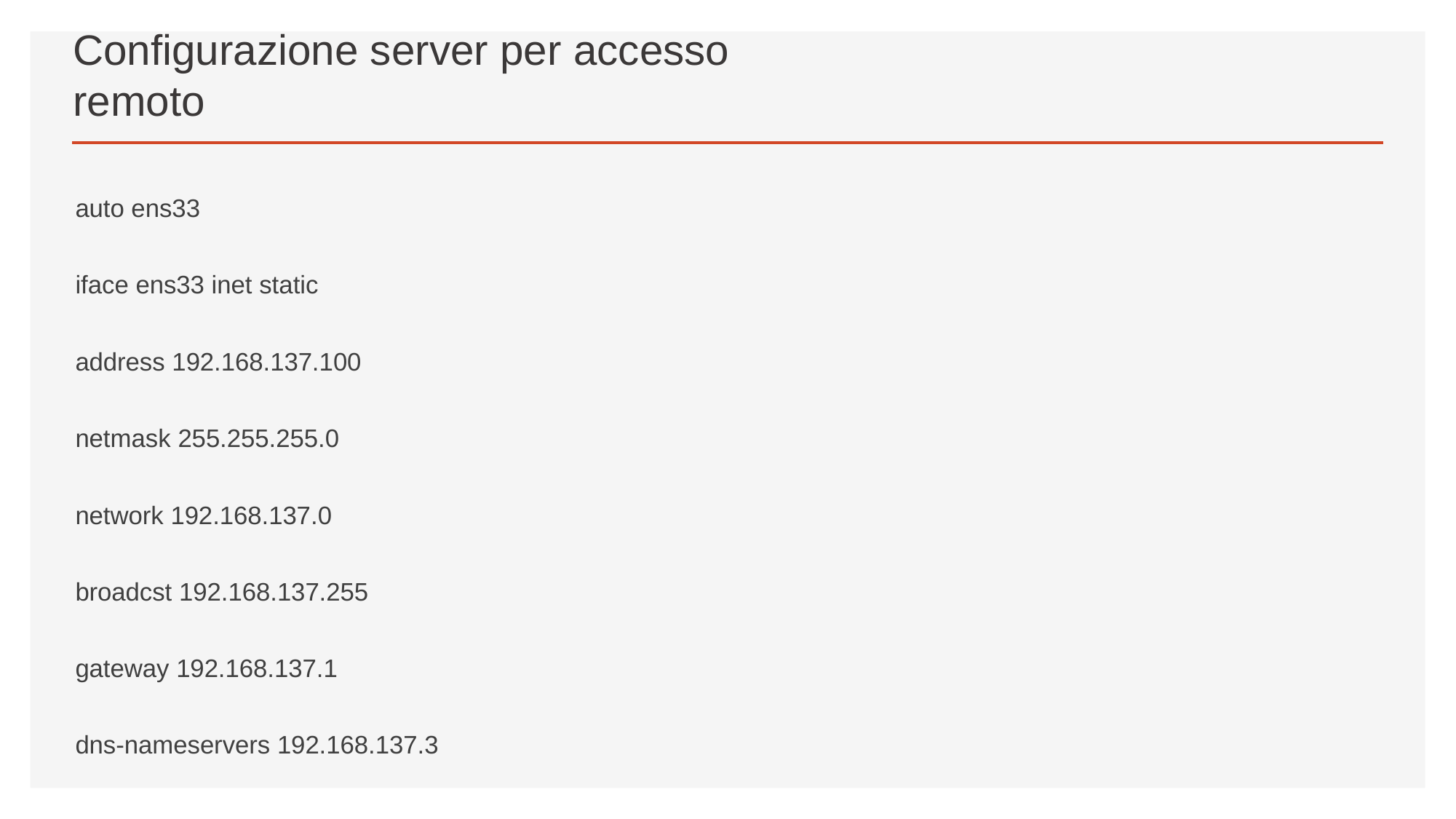

# Configurazione server per accesso remoto
auto ens33
iface ens33 inet static
address 192.168.137.100
netmask 255.255.255.0
network 192.168.137.0
broadcst 192.168.137.255
gateway 192.168.137.1
dns-nameservers 192.168.137.3